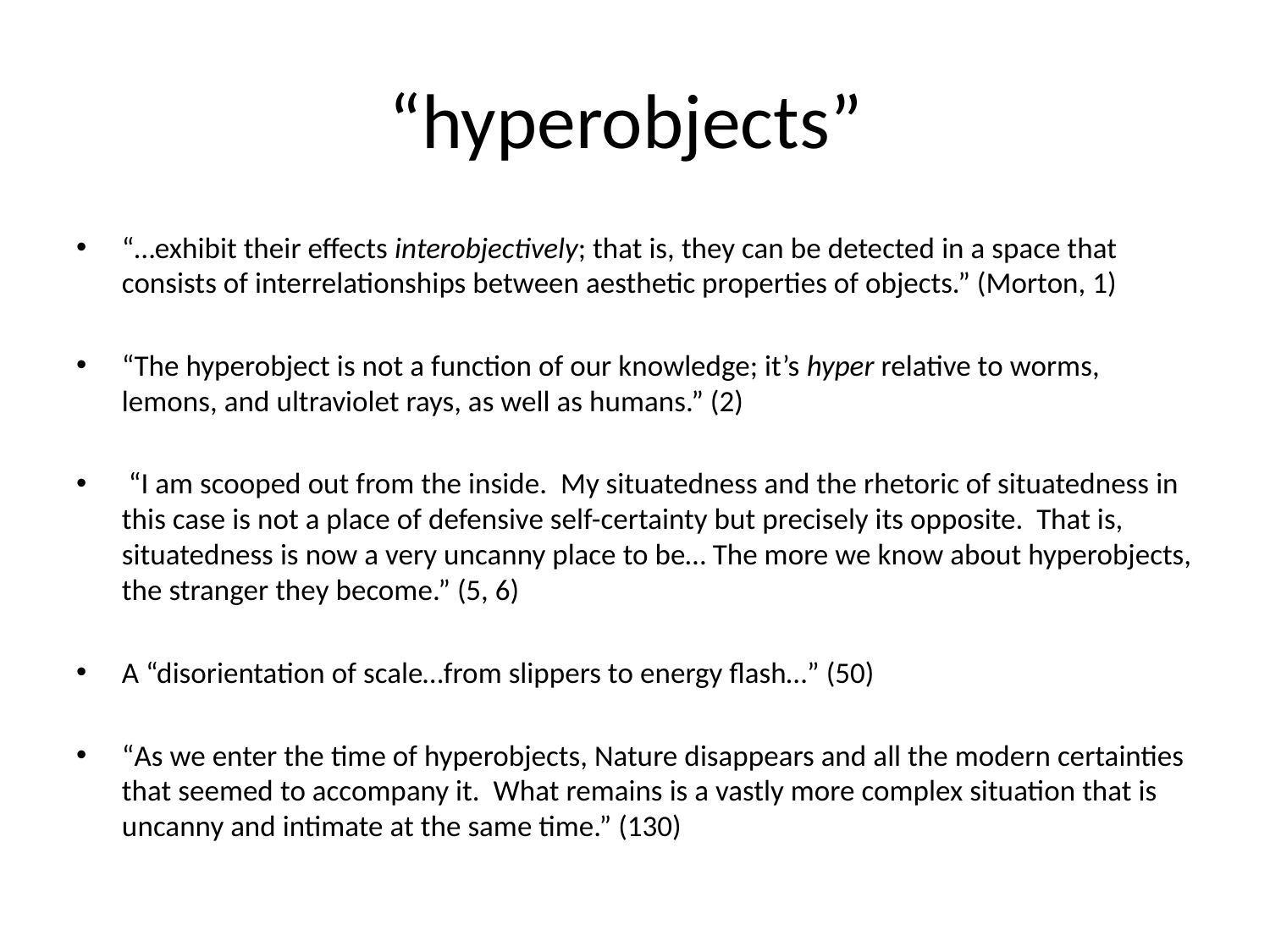

# “hyperobjects”
“…exhibit their effects interobjectively; that is, they can be detected in a space that consists of interrelationships between aesthetic properties of objects.” (Morton, 1)

“The hyperobject is not a function of our knowledge; it’s hyper relative to worms, lemons, and ultraviolet rays, as well as humans.” (2)

 “I am scooped out from the inside.  My situatedness and the rhetoric of situatedness in this case is not a place of defensive self-certainty but precisely its opposite.  That is, situatedness is now a very uncanny place to be… The more we know about hyperobjects, the stranger they become.” (5, 6)

A “disorientation of scale…from slippers to energy flash…” (50)

“As we enter the time of hyperobjects, Nature disappears and all the modern certainties that seemed to accompany it.  What remains is a vastly more complex situation that is uncanny and intimate at the same time.” (130)